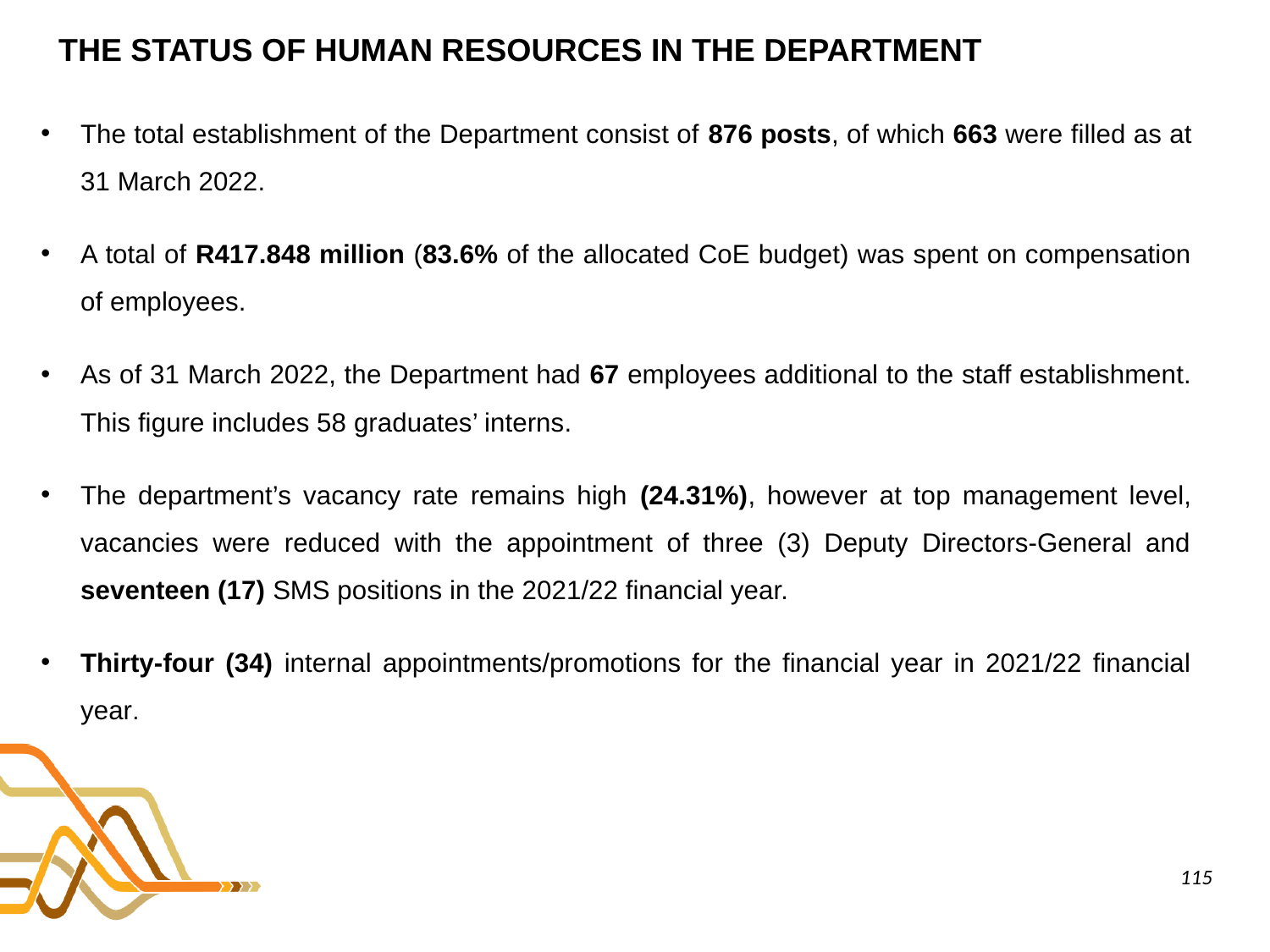

# THE STATUS OF HUMAN RESOURCES IN THE DEPARTMENT
The total establishment of the Department consist of 876 posts, of which 663 were filled as at 31 March 2022.

A total of R417.848 million (83.6% of the allocated CoE budget) was spent on compensation of employees.

As of 31 March 2022, the Department had 67 employees additional to the staff establishment. This figure includes 58 graduates’ interns.

The department’s vacancy rate remains high (24.31%), however at top management level, vacancies were reduced with the appointment of three (3) Deputy Directors-General and seventeen (17) SMS positions in the 2021/22 financial year.

Thirty-four (34) internal appointments/promotions for the financial year in 2021/22 financial year.
115